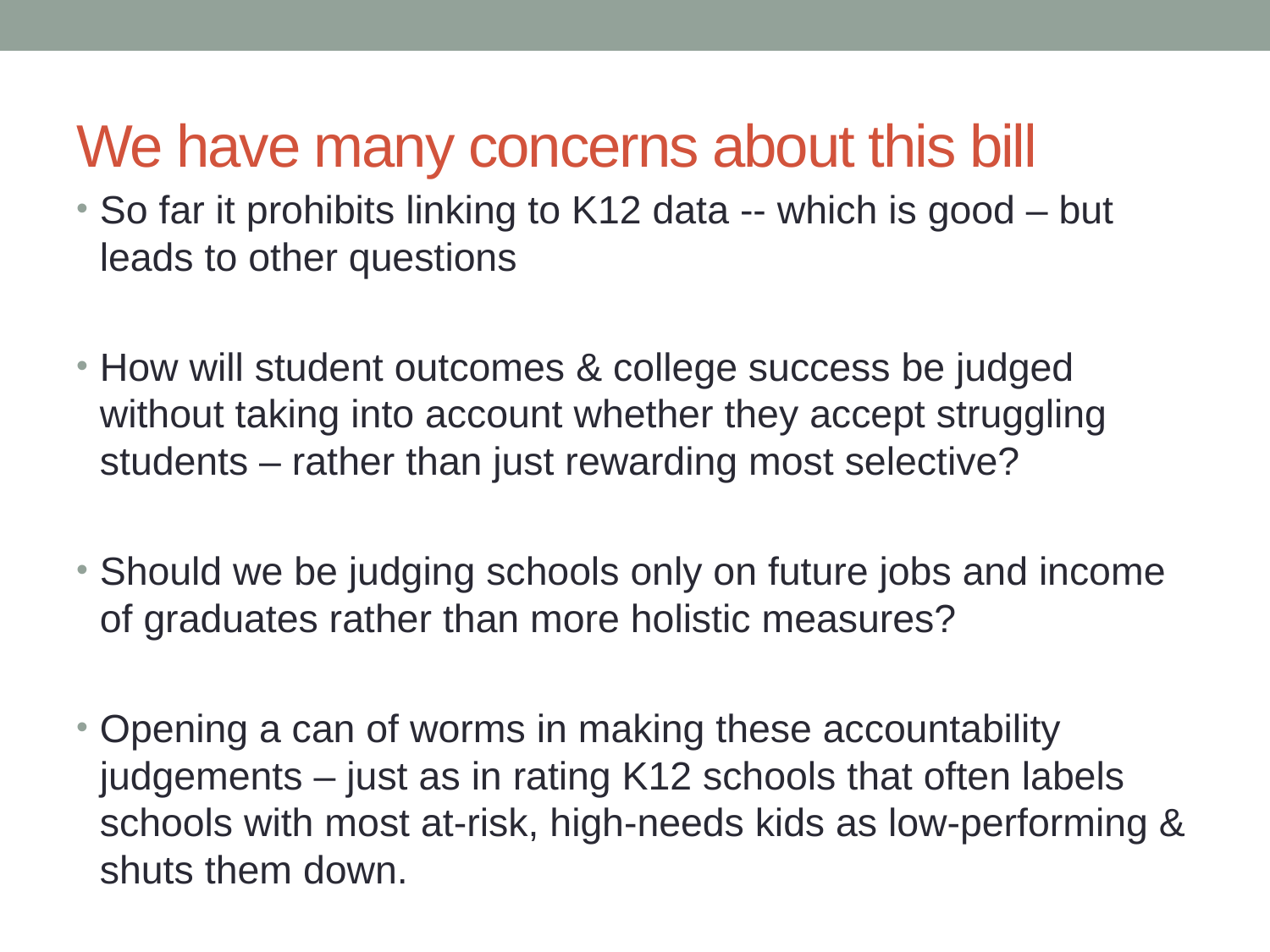

# We have many concerns about this bill
So far it prohibits linking to K12 data -- which is good – but leads to other questions

How will student outcomes & college success be judged without taking into account whether they accept struggling students – rather than just rewarding most selective?

Should we be judging schools only on future jobs and income of graduates rather than more holistic measures?

Opening a can of worms in making these accountability judgements – just as in rating K12 schools that often labels schools with most at-risk, high-needs kids as low-performing & shuts them down.